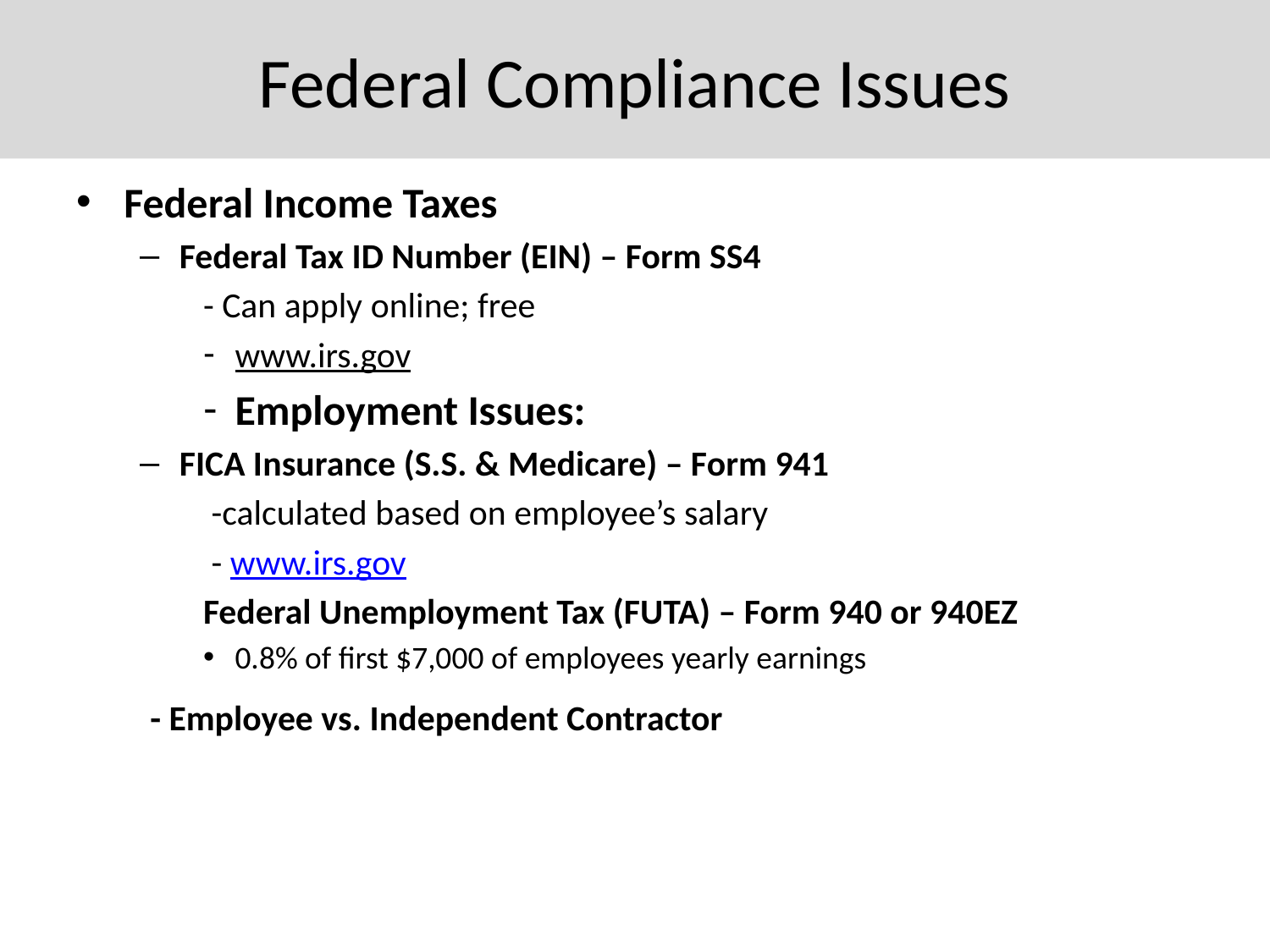

# Federal Compliance Issues
Federal Income Taxes
Federal Tax ID Number (EIN) – Form SS4
- Can apply online; free
www.irs.gov
Employment Issues:
FICA Insurance (S.S. & Medicare) – Form 941
 -calculated based on employee’s salary
 - www.irs.gov
Federal Unemployment Tax (FUTA) – Form 940 or 940EZ
0.8% of first $7,000 of employees yearly earnings

- Employee vs. Independent Contractor